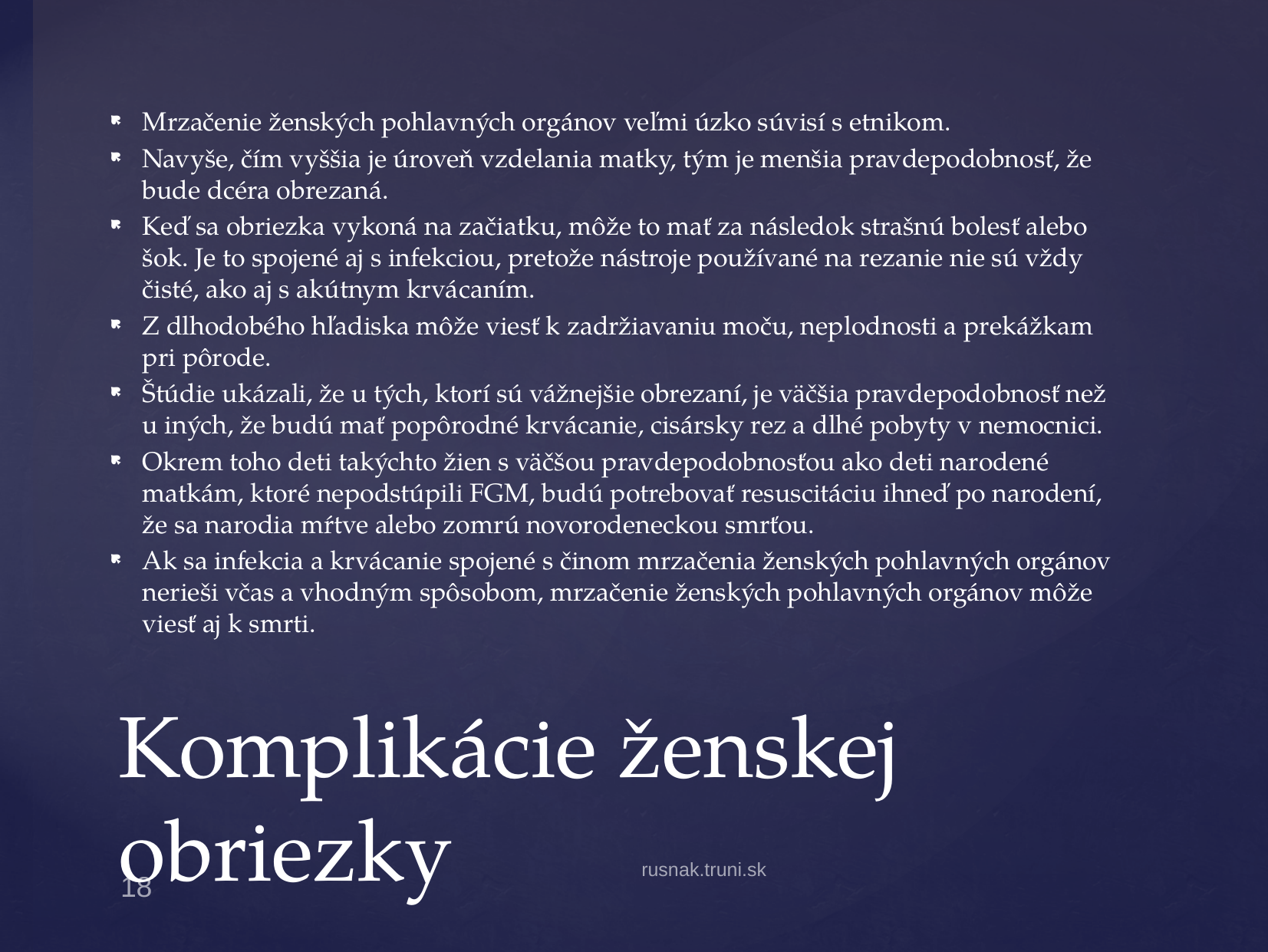

Mrzačenie ženských pohlavných orgánov veľmi úzko súvisí s etnikom.
Navyše, čím vyššia je úroveň vzdelania matky, tým je menšia pravdepodobnosť, že bude dcéra obrezaná.
Keď sa obriezka vykoná na začiatku, môže to mať za následok strašnú bolesť alebo šok. Je to spojené aj s infekciou, pretože nástroje používané na rezanie nie sú vždy čisté, ako aj s akútnym krvácaním.
Z dlhodobého hľadiska môže viesť k zadržiavaniu moču, neplodnosti a prekážkam pri pôrode.
Štúdie ukázali, že u tých, ktorí sú vážnejšie obrezaní, je väčšia pravdepodobnosť než u iných, že budú mať popôrodné krvácanie, cisársky rez a dlhé pobyty v nemocnici.
Okrem toho deti takýchto žien s väčšou pravdepodobnosťou ako deti narodené matkám, ktoré nepodstúpili FGM, budú potrebovať resuscitáciu ihneď po narodení, že sa narodia mŕtve alebo zomrú novorodeneckou smrťou.
Ak sa infekcia a krvácanie spojené s činom mrzačenia ženských pohlavných orgánov nerieši včas a vhodným spôsobom, mrzačenie ženských pohlavných orgánov môže viesť aj k smrti.
# Komplikácie ženskej obriezky
rusnak.truni.sk
18